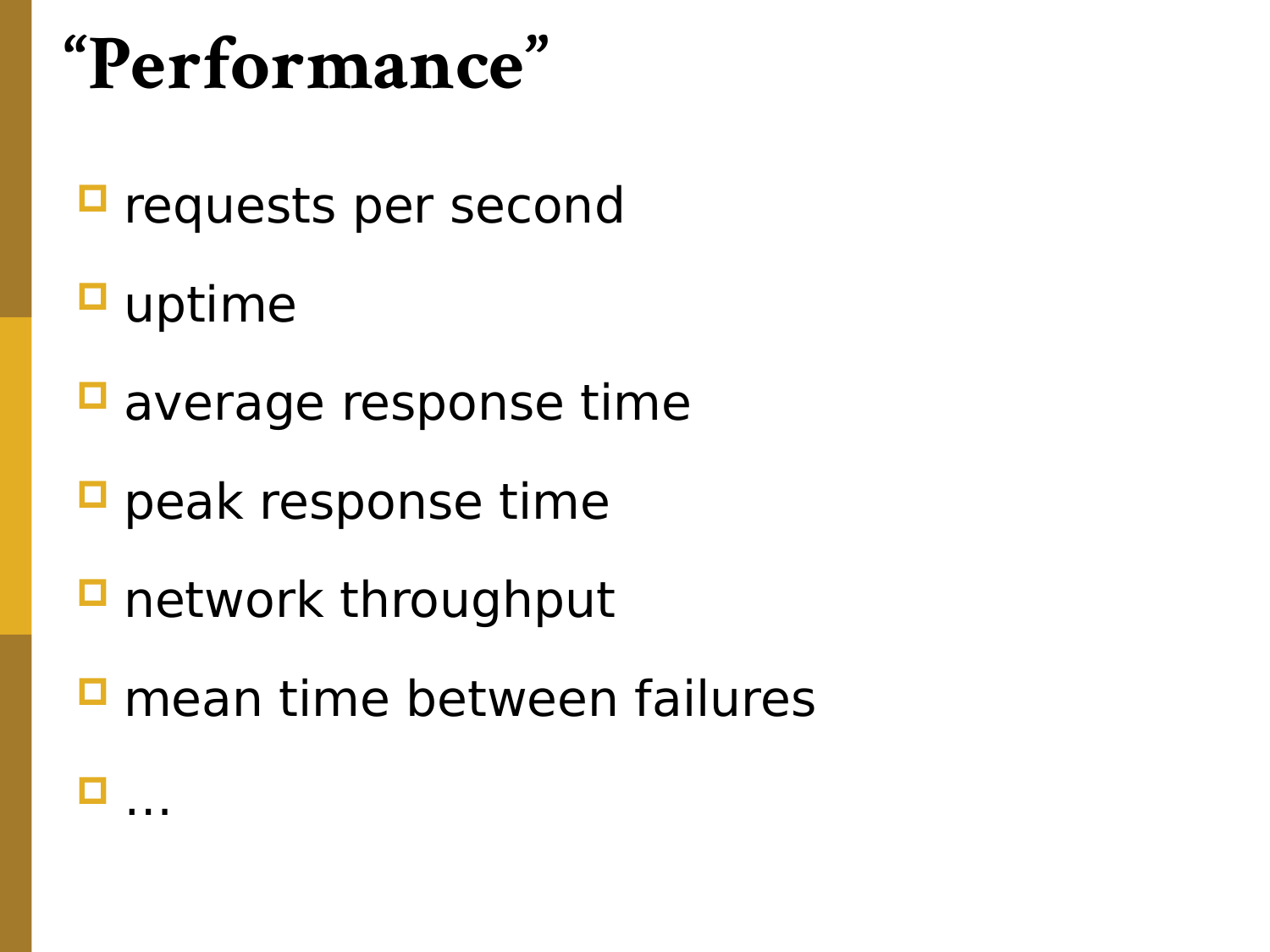

# “Performance”
requests per second
uptime
average response time
peak response time
network throughput
mean time between failures
…